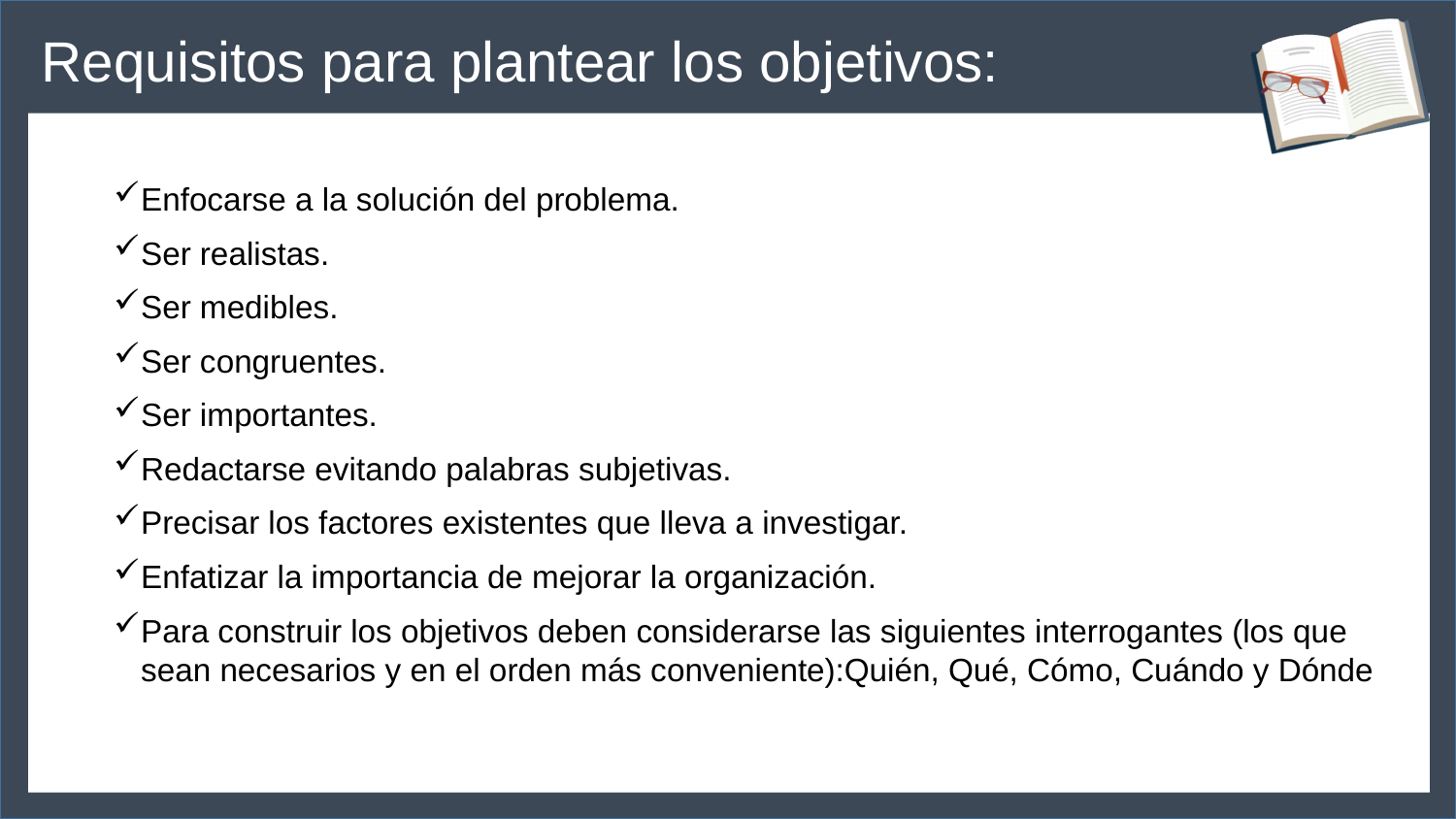

Requisitos para plantear los objetivos:
Enfocarse a la solución del problema.
Ser realistas.
Ser medibles.
Ser congruentes.
Ser importantes.
Redactarse evitando palabras subjetivas.
Precisar los factores existentes que lleva a investigar.
Enfatizar la importancia de mejorar la organización.
Para construir los objetivos deben considerarse las siguientes interrogantes (los que sean necesarios y en el orden más conveniente):Quién, Qué, Cómo, Cuándo y Dónde